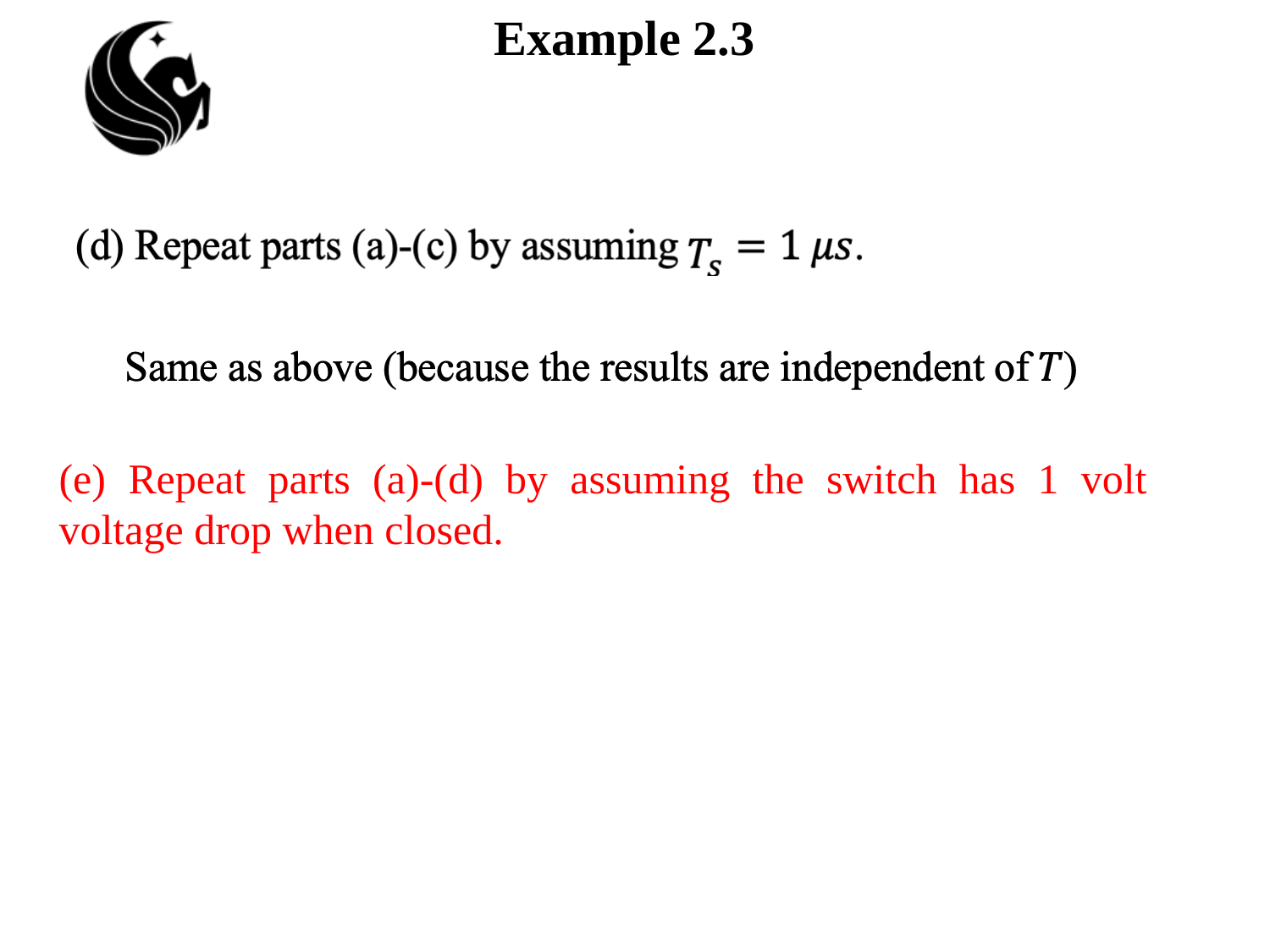

Example 2.3

(e) Repeat parts (a)-(d) by assuming the switch has 1 volt voltage drop when closed.